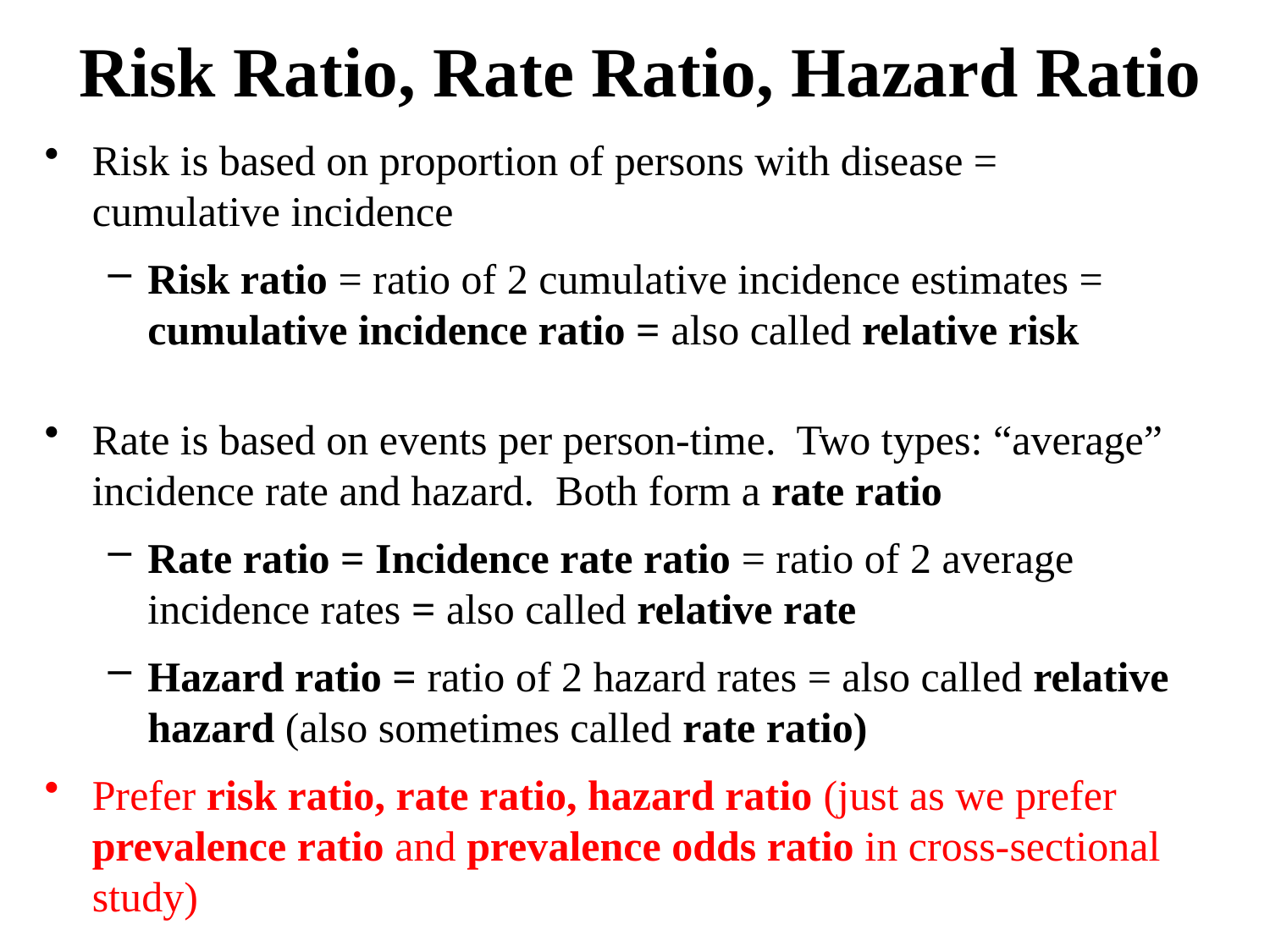

# Risk Ratio, Rate Ratio, Hazard Ratio
Risk is based on proportion of persons with disease = cumulative incidence
Risk ratio = ratio of 2 cumulative incidence estimates = cumulative incidence ratio = also called relative risk

Rate is based on events per person-time.  Two types: “average” incidence rate and hazard.  Both form a rate ratio
Rate ratio = Incidence rate ratio = ratio of 2 average incidence rates = also called relative rate
Hazard ratio = ratio of 2 hazard rates = also called relative hazard (also sometimes called rate ratio)
Prefer risk ratio, rate ratio, hazard ratio (just as we prefer prevalence ratio and prevalence odds ratio in cross-sectional study)